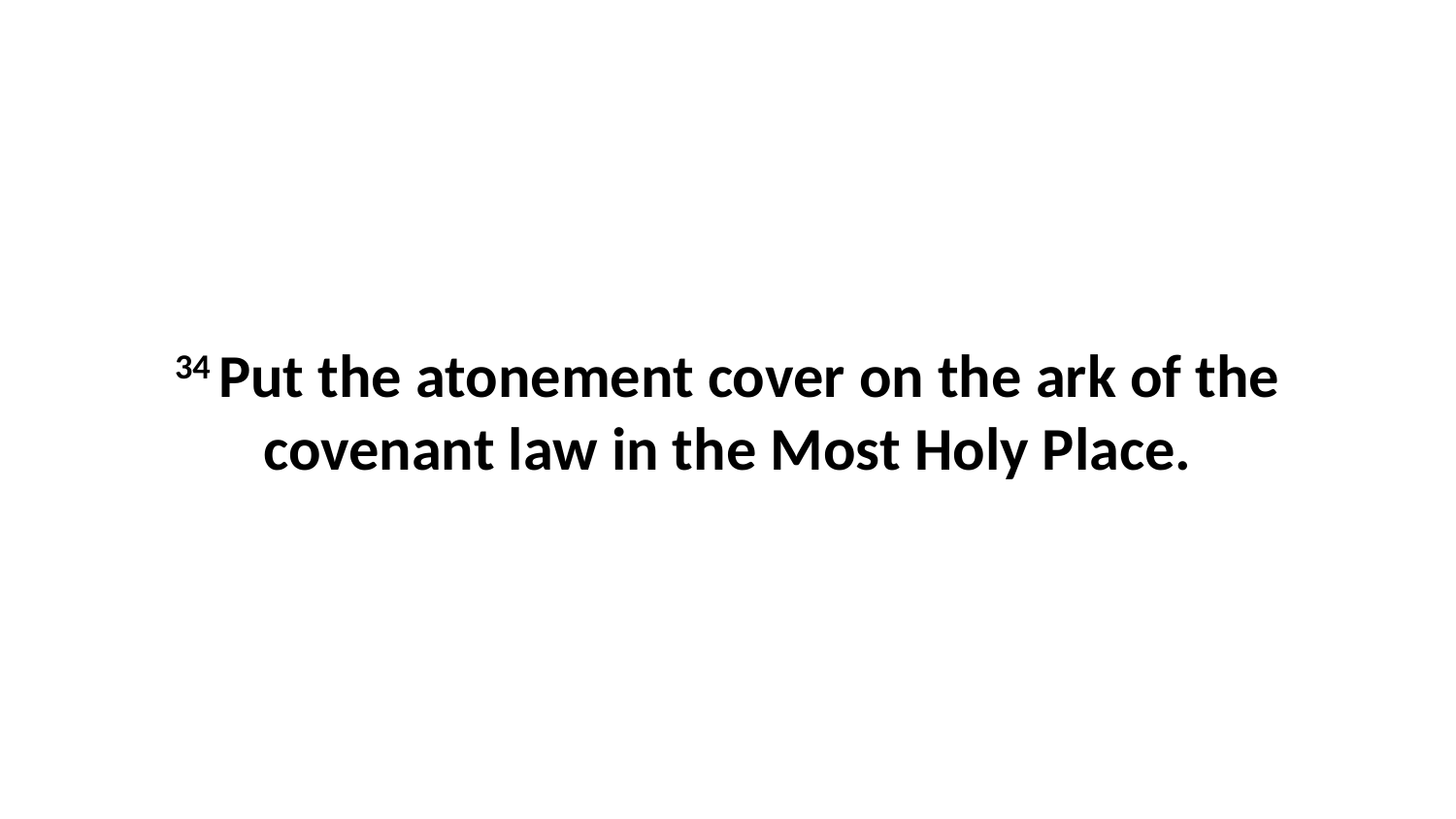

34 Put the atonement cover on the ark of the covenant law in the Most Holy Place.